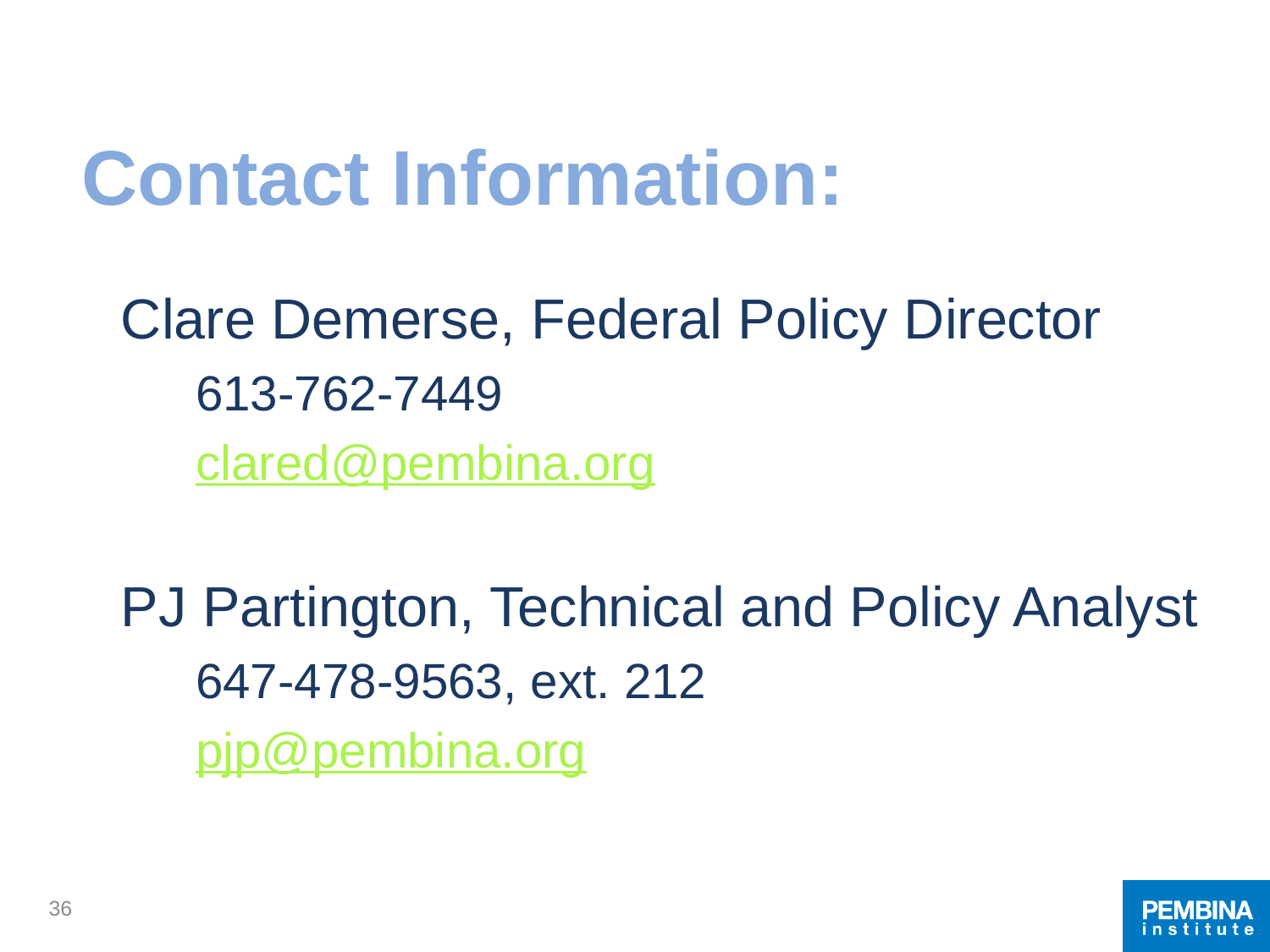

# Contact Information:
Clare Demerse, Federal Policy Director
613-762-7449
clared@pembina.org

PJ Partington, Technical and Policy Analyst
647-478-9563, ext. 212
pjp@pembina.org

36